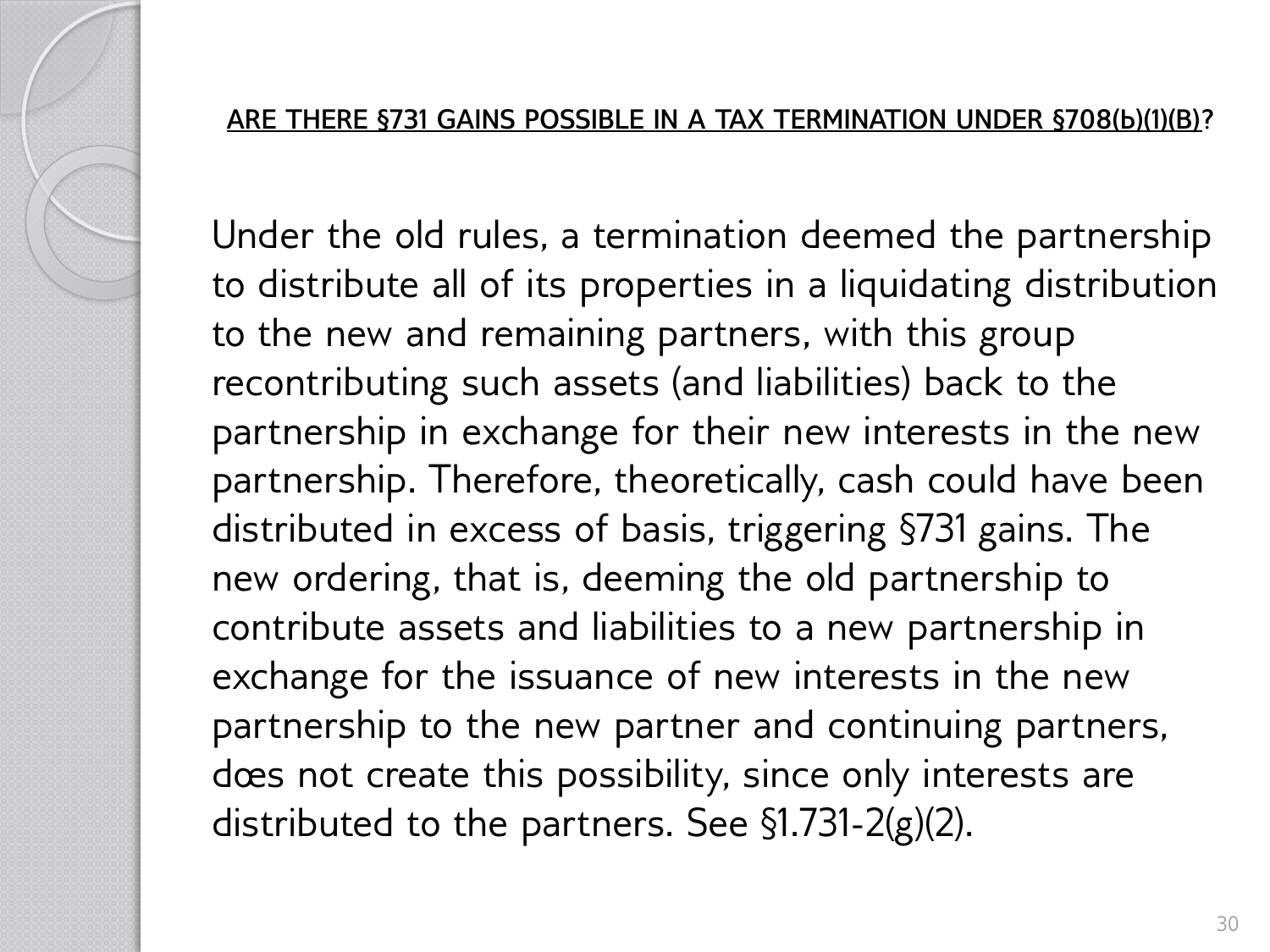

# ARE THERE §731 GAINS POSSIBLE IN A TAX TERMINATION UNDER §708(b)(1)(B)?
Under the old rules, a termination deemed the partnership to distribute all of its properties in a liquidating distribution to the new and remaining partners, with this group recontributing such assets (and liabilities) back to the partnership in exchange for their new interests in the new partnership. Therefore, theoretically, cash could have been distributed in excess of basis, triggering §731 gains. The new ordering, that is, deeming the old partnership to contribute assets and liabilities to a new partnership in exchange for the issuance of new interests in the new partnership to the new partner and continuing partners, does not create this possibility, since only interests are distributed to the partners. See §1.731-2(g)(2).

30